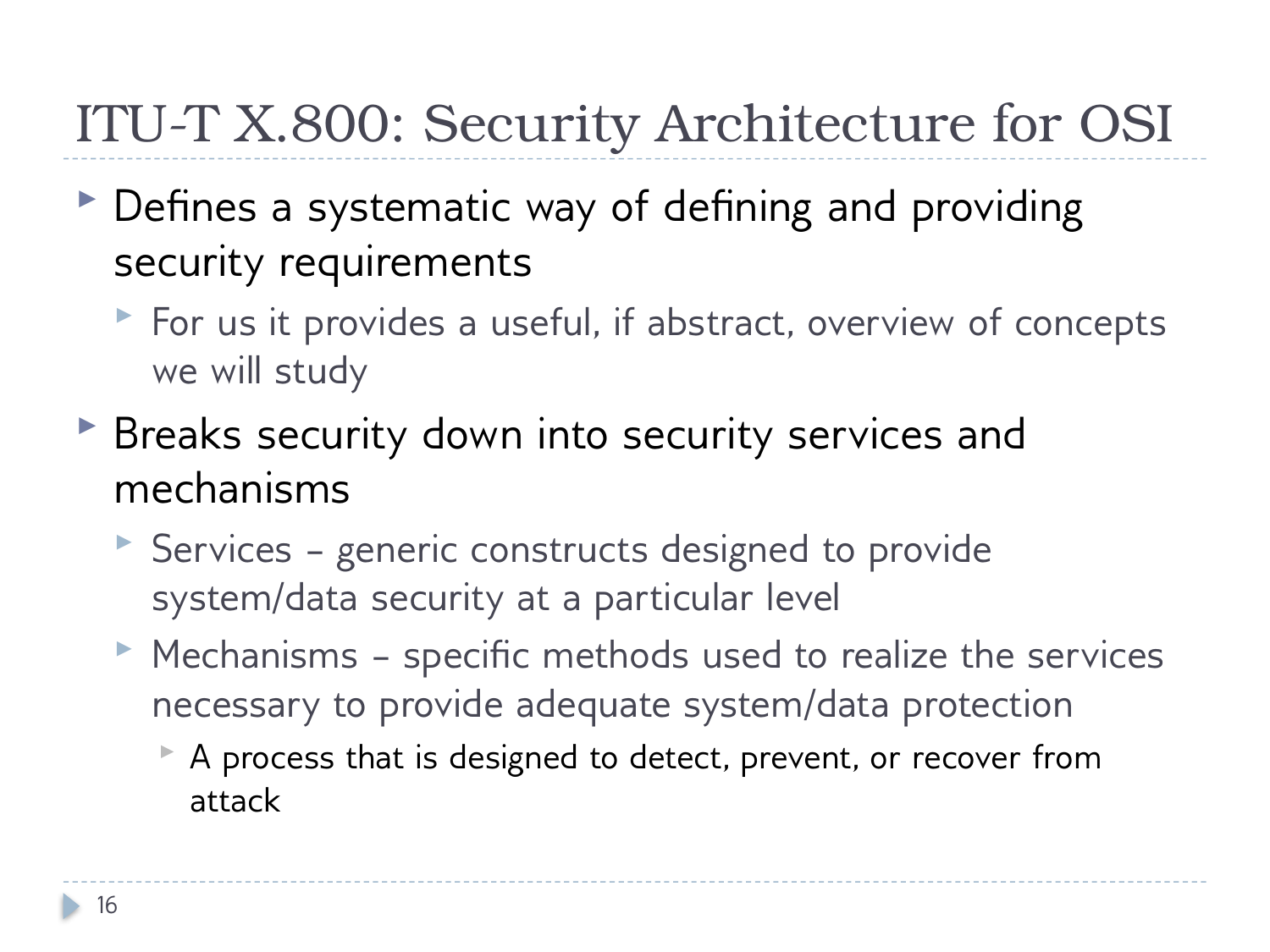

# ITU-T X.800: Security Architecture for OSI
Defines a systematic way of defining and providing security requirements
For us it provides a useful, if abstract, overview of concepts we will study
Breaks security down into security services and mechanisms
Services – generic constructs designed to provide system/data security at a particular level
Mechanisms – specific methods used to realize the services necessary to provide adequate system/data protection
A process that is designed to detect, prevent, or recover from attack
16